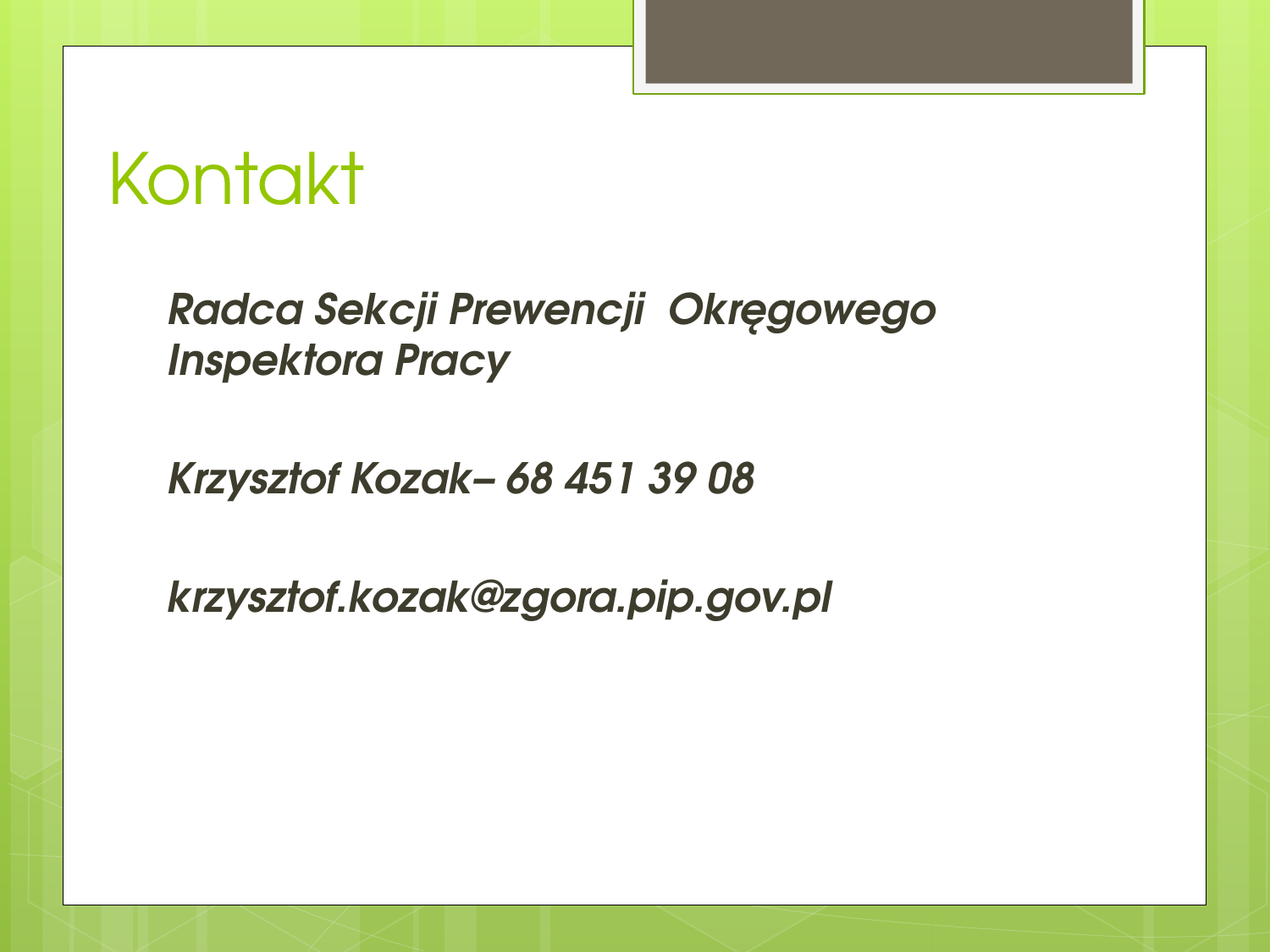

# Kontakt
Radca Sekcji Prewencji  Okręgowego Inspektora Pracy

Krzysztof Kozak– 68 451 39 08

krzysztof.kozak@zgora.pip.gov.pl